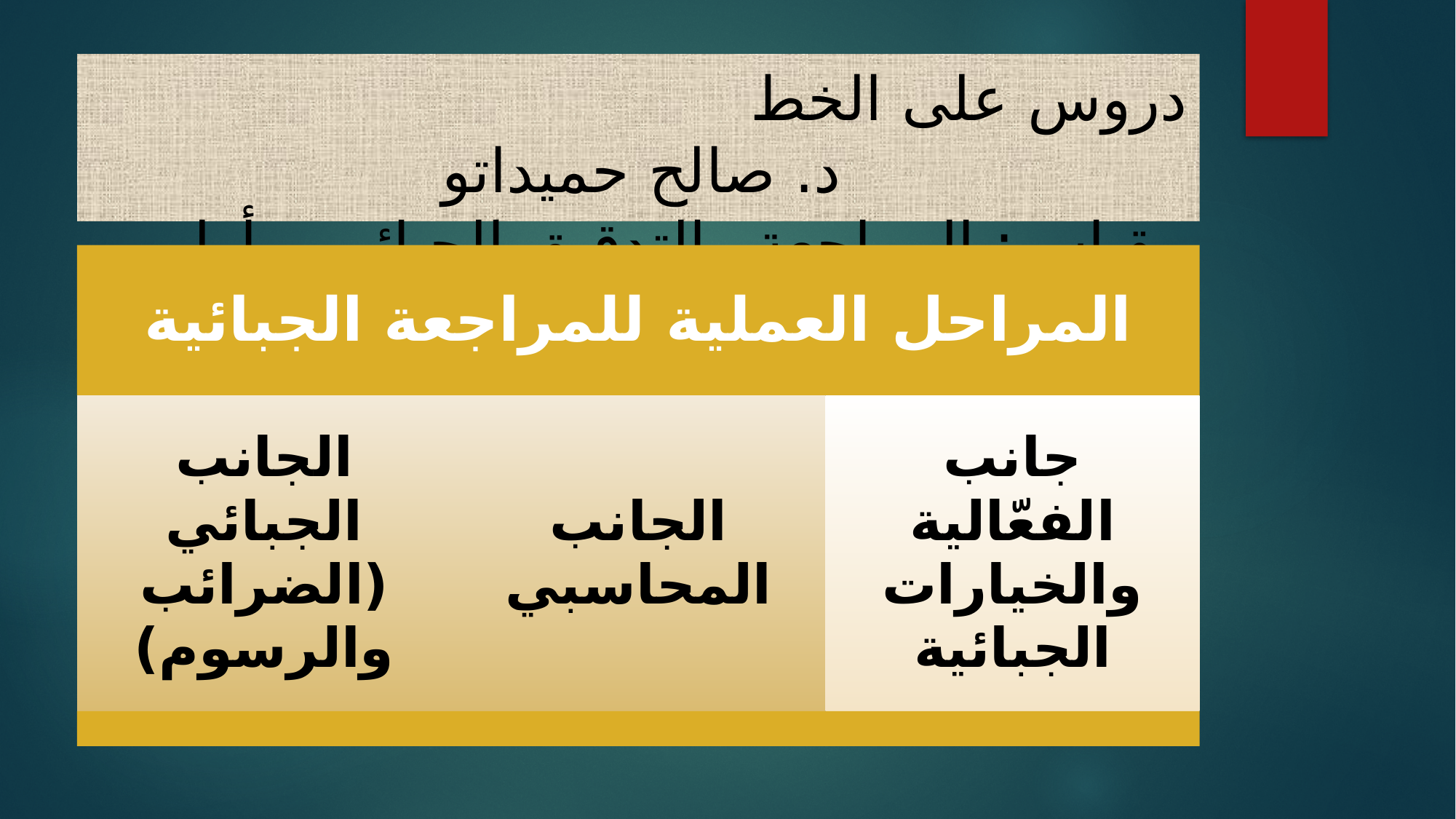

# دروس على الخط                                                     د. صالح حميداتو مقياس: المراجعة والتدقيق الجبائي – أولى ماستر محاسبة وتدقيق
الجانب الجبائي (الضرائب والرسوم)
الجانب المحاسبي